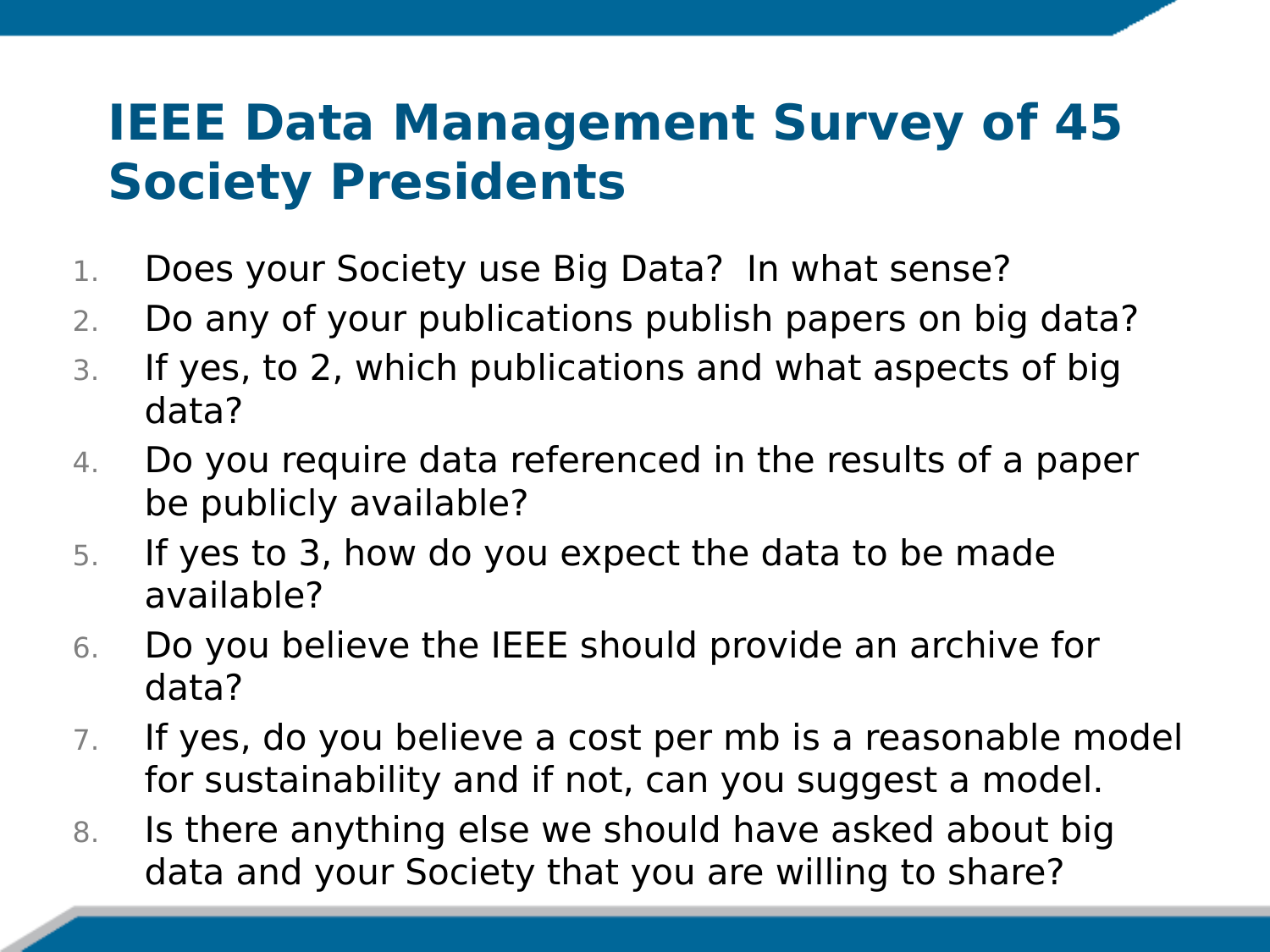

# IEEE Data Management Survey of 45 Society Presidents
Does your Society use Big Data?  In what sense?
Do any of your publications publish papers on big data?
If yes, to 2, which publications and what aspects of big data?
Do you require data referenced in the results of a paper be publicly available?
If yes to 3, how do you expect the data to be made available?
Do you believe the IEEE should provide an archive for data?
If yes, do you believe a cost per mb is a reasonable model for sustainability and if not, can you suggest a model.
Is there anything else we should have asked about big data and your Society that you are willing to share?